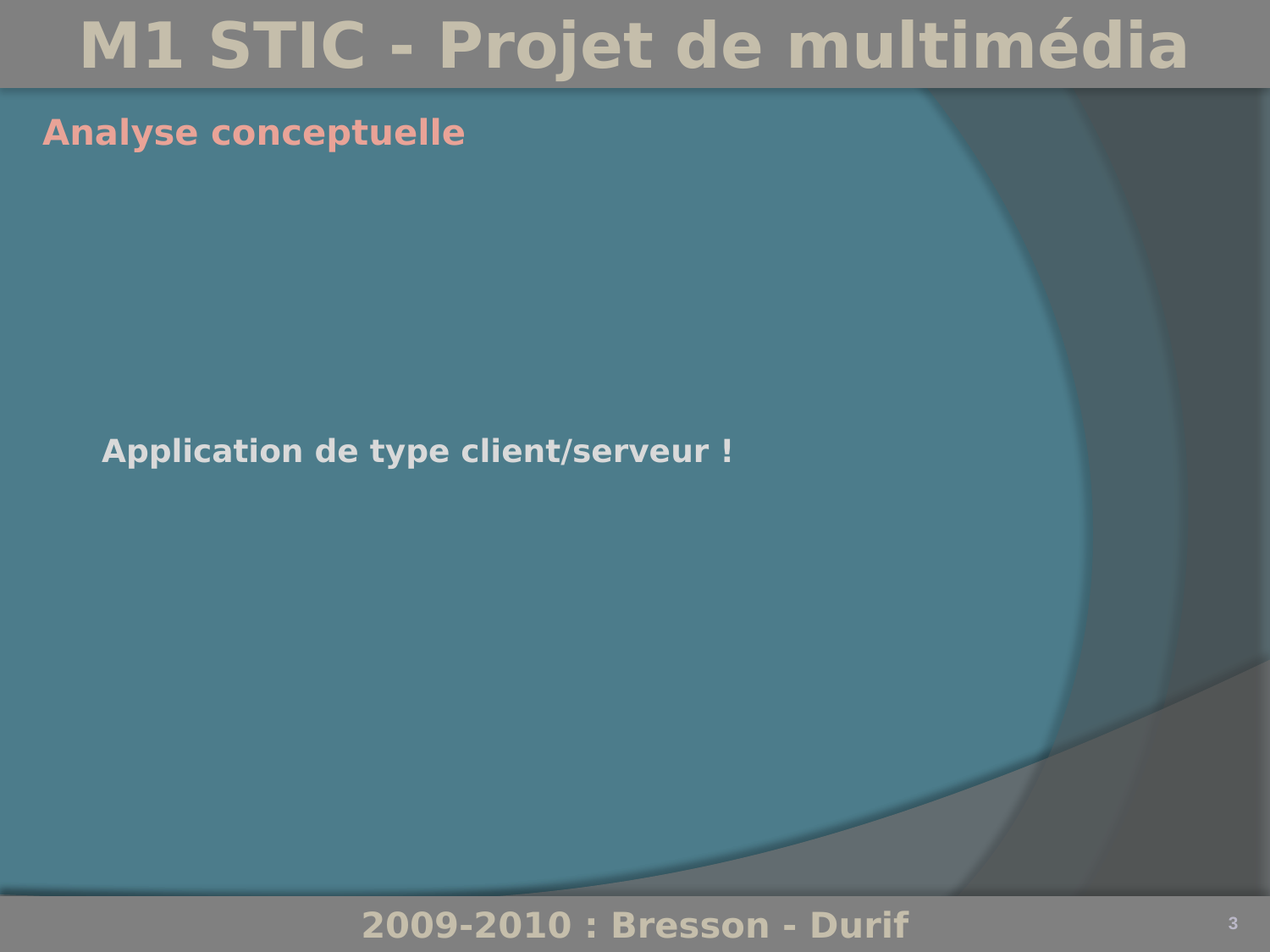

M1 STIC - Projet de multimédia
Analyse conceptuelle
Application de type client/serveur !

2009-2010 : Bresson - Durif
3